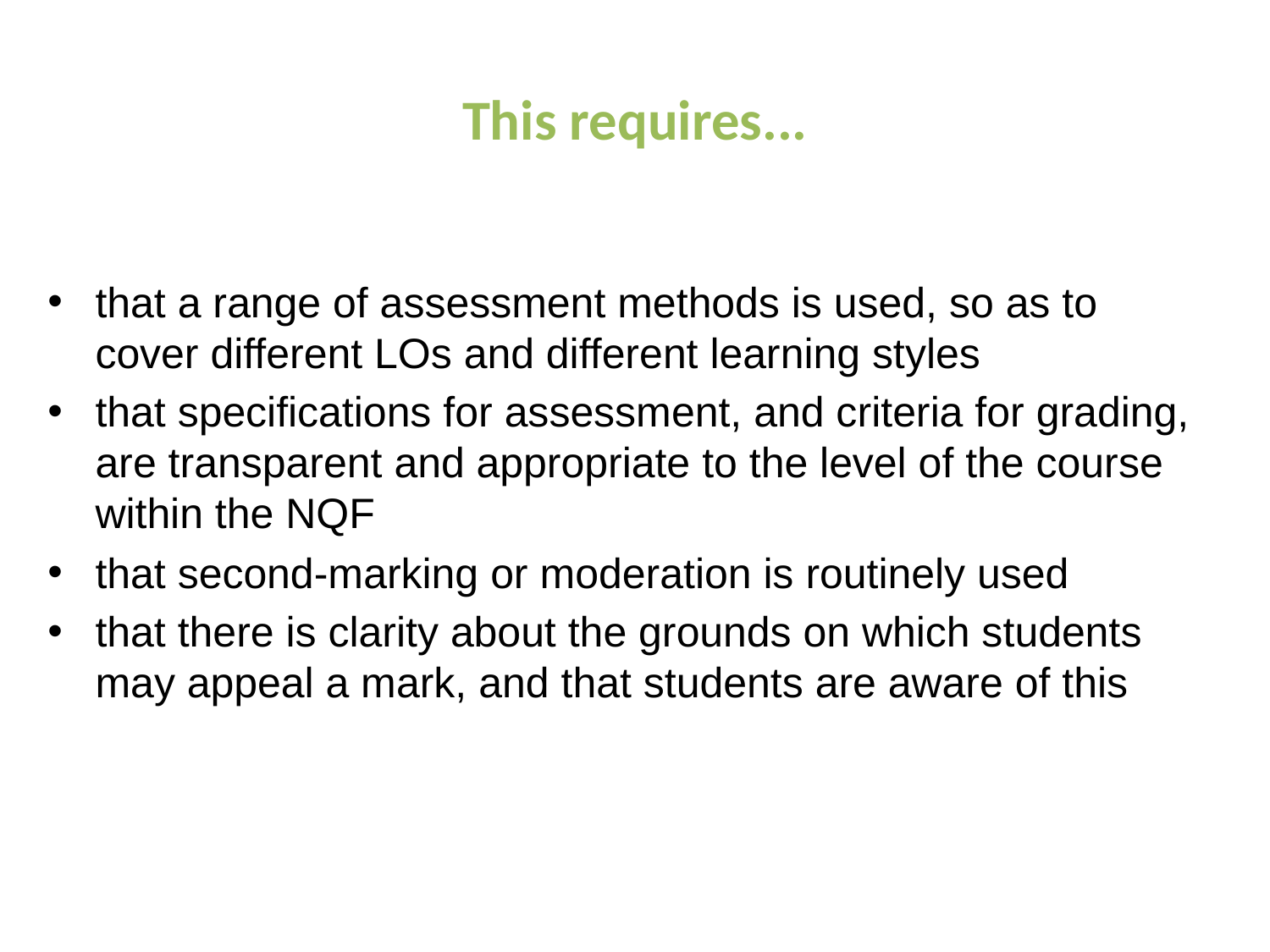

# This requires...
that a range of assessment methods is used, so as to cover different LOs and different learning styles
that specifications for assessment, and criteria for grading, are transparent and appropriate to the level of the course within the NQF
that second-marking or moderation is routinely used
that there is clarity about the grounds on which students may appeal a mark, and that students are aware of this